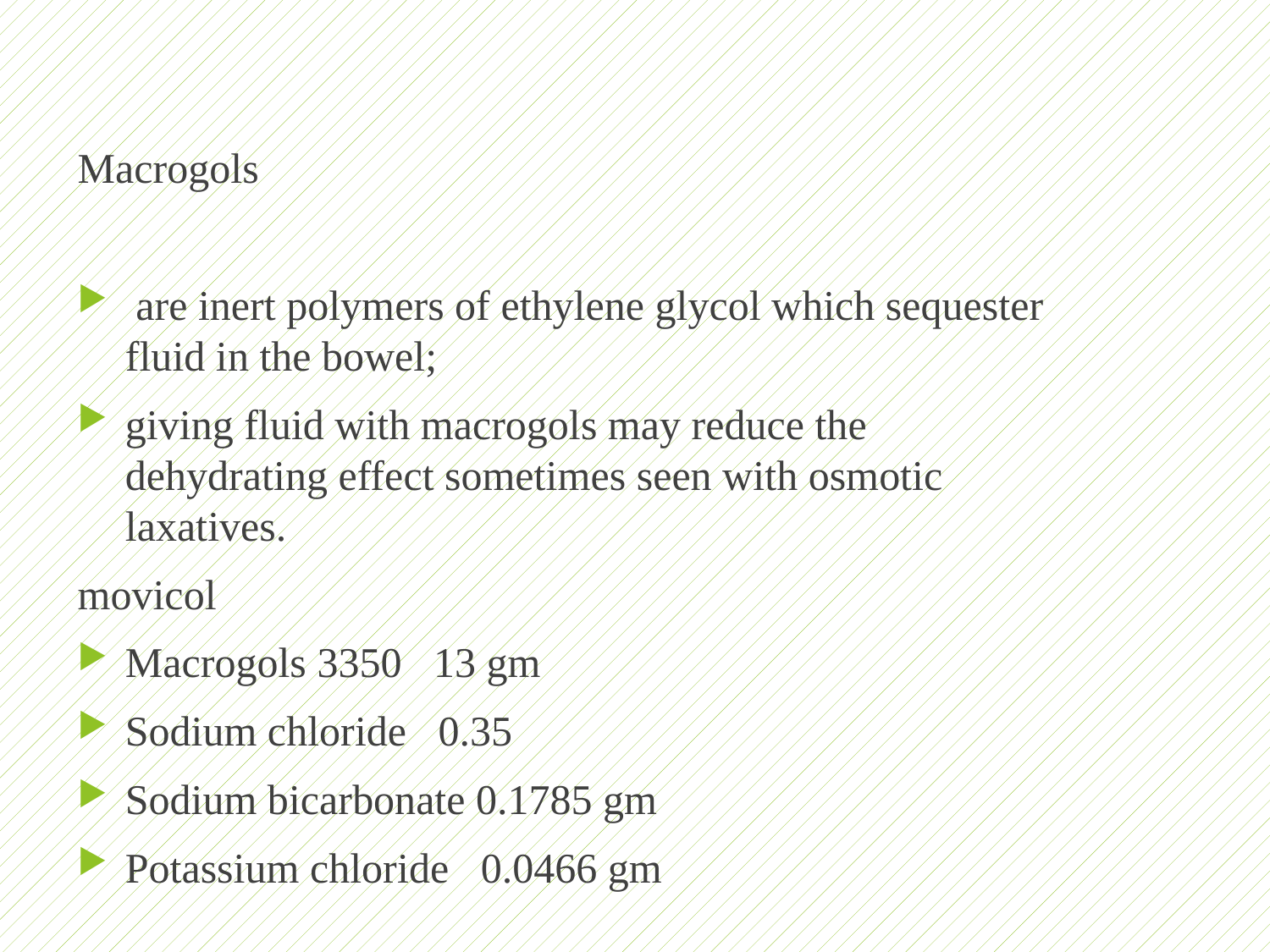

Macrogols

 are inert polymers of ethylene glycol which sequester fluid in the bowel;
giving fluid with macrogols may reduce the dehydrating effect sometimes seen with osmotic laxatives.
movicol
Macrogols 3350   13 gm
Sodium chloride   0.35
Sodium bicarbonate 0.1785 gm
Potassium chloride   0.0466 gm